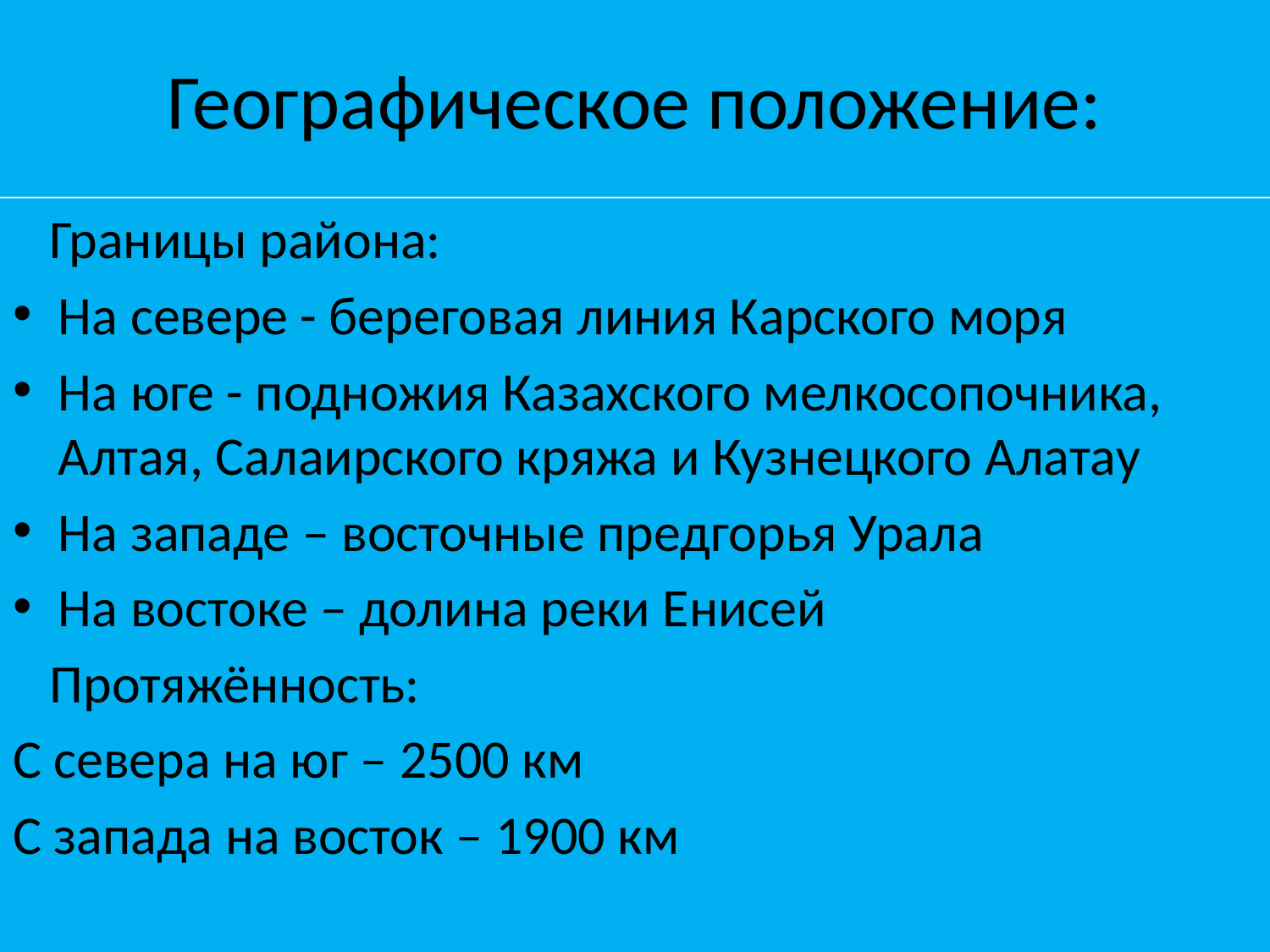

# Географическое положение:
   Границы района:
На севере - береговая линия Карского моря
На юге - подножия Казахского мелкосопочника, Алтая, Салаирского кряжа и Кузнецкого Алатау
На западе – восточные предгорья Урала
На востоке – долина реки Енисей
   Протяжённость:
С севера на юг – 2500 км
С запада на восток – 1900 км